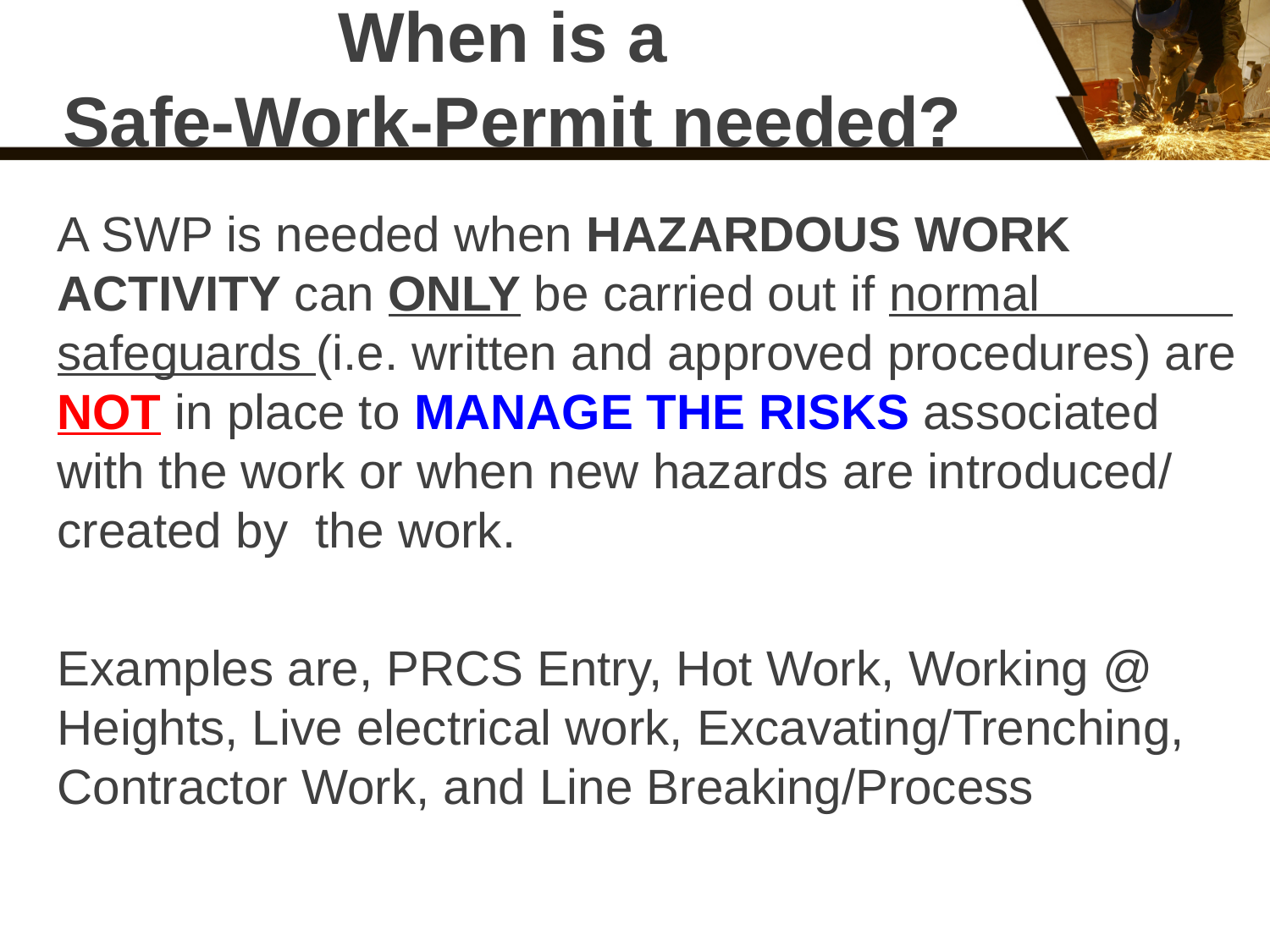

# When is a Safe-Work-Permit needed?
A SWP is needed when HAZARDOUS WORK            ACTIVITY can ONLY be carried out if normal               safeguards (i.e. written and approved procedures) are NOT in place to MANAGE THE RISKS associated     with the work or when new hazards are introduced/     created by  the work.

Examples are, PRCS Entry, Hot Work, Working @      Heights, Live electrical work, Excavating/Trenching,   Contractor Work, and Line Breaking/Process